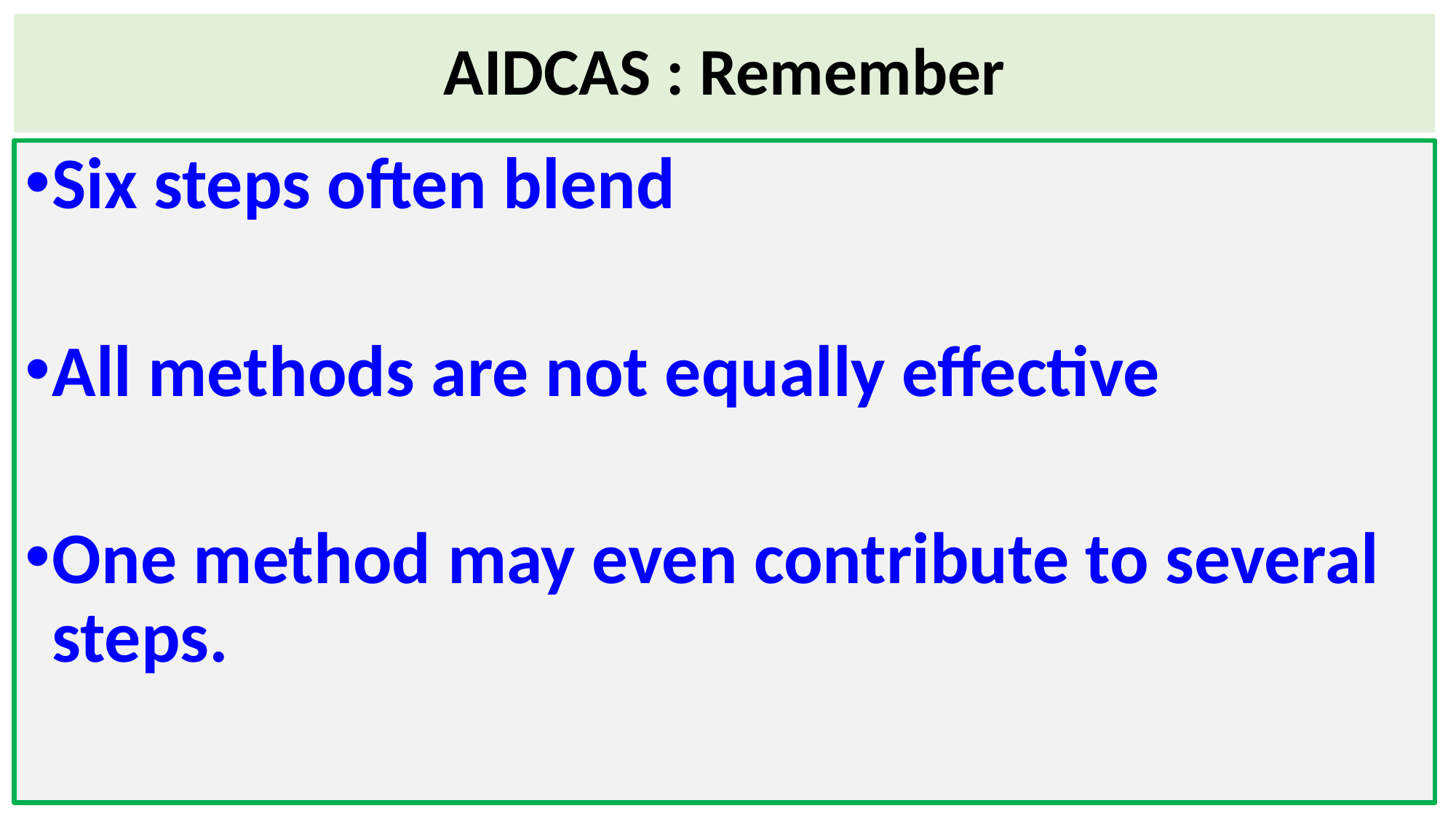

# AIDCAS : Remember
Six steps often blend

All methods are not equally effective

One method may even contribute to several steps.
60